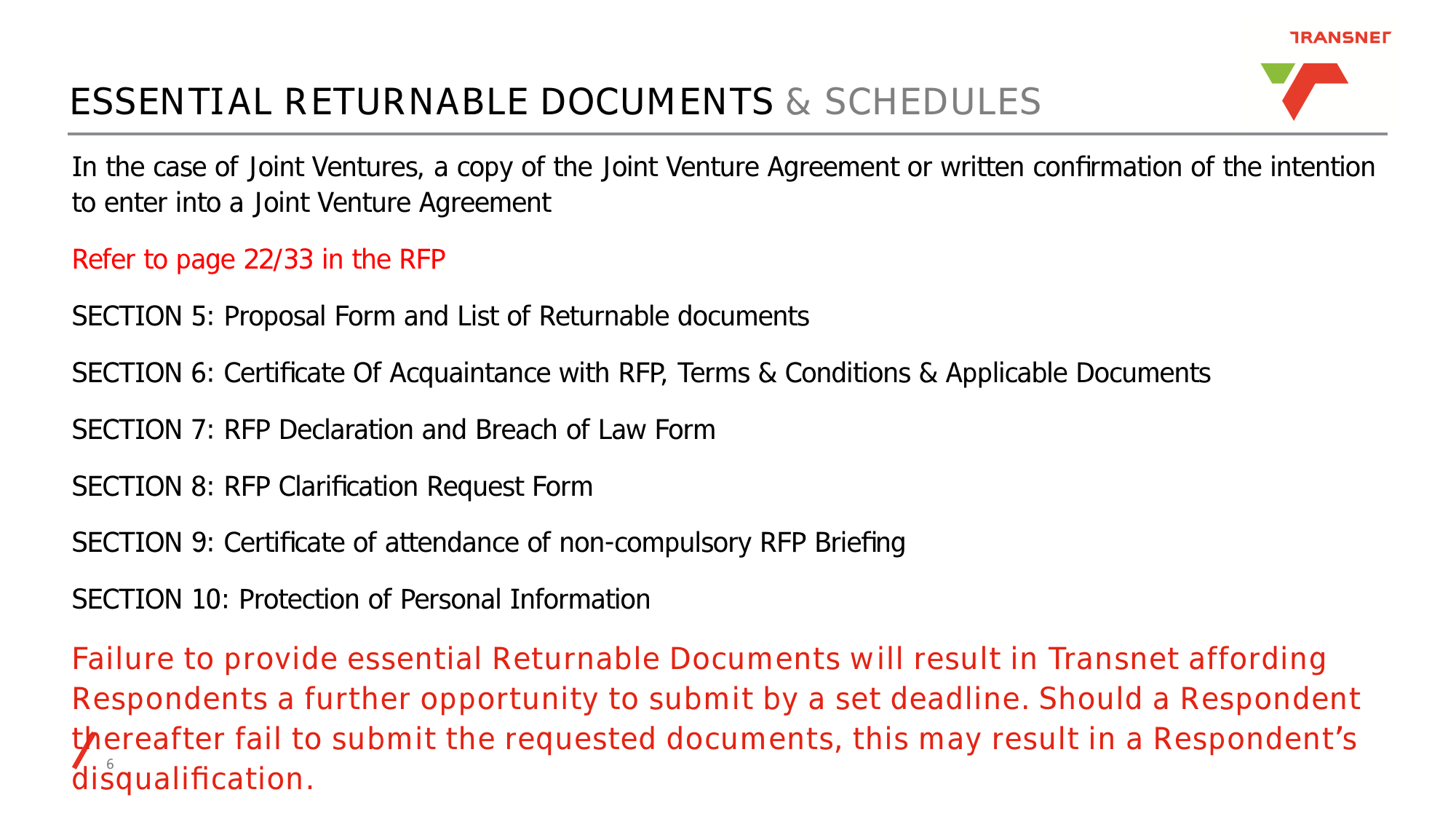

# ESSENTIAL RETURNABLE DOCUMENTS & SCHEDULES
In the case of Joint Ventures, a copy of the Joint Venture Agreement or written confirmation of the intention to enter into a Joint Venture Agreement
Refer to page 22/33 in the RFP
SECTION 5: Proposal Form and List of Returnable documents
SECTION 6: Certificate Of Acquaintance with RFP, Terms & Conditions & Applicable Documents
SECTION 7: RFP Declaration and Breach of Law Form
SECTION 8: RFP Clarification Request Form
SECTION 9: Certificate of attendance of non-compulsory RFP Briefing
SECTION 10: Protection of Personal Information
Failure to provide essential Returnable Documents will result in Transnet affording Respondents a further opportunity to submit by a set deadline. Should a Respondent thereafter fail to submit the requested documents, this may result in a Respondent’s disqualification.